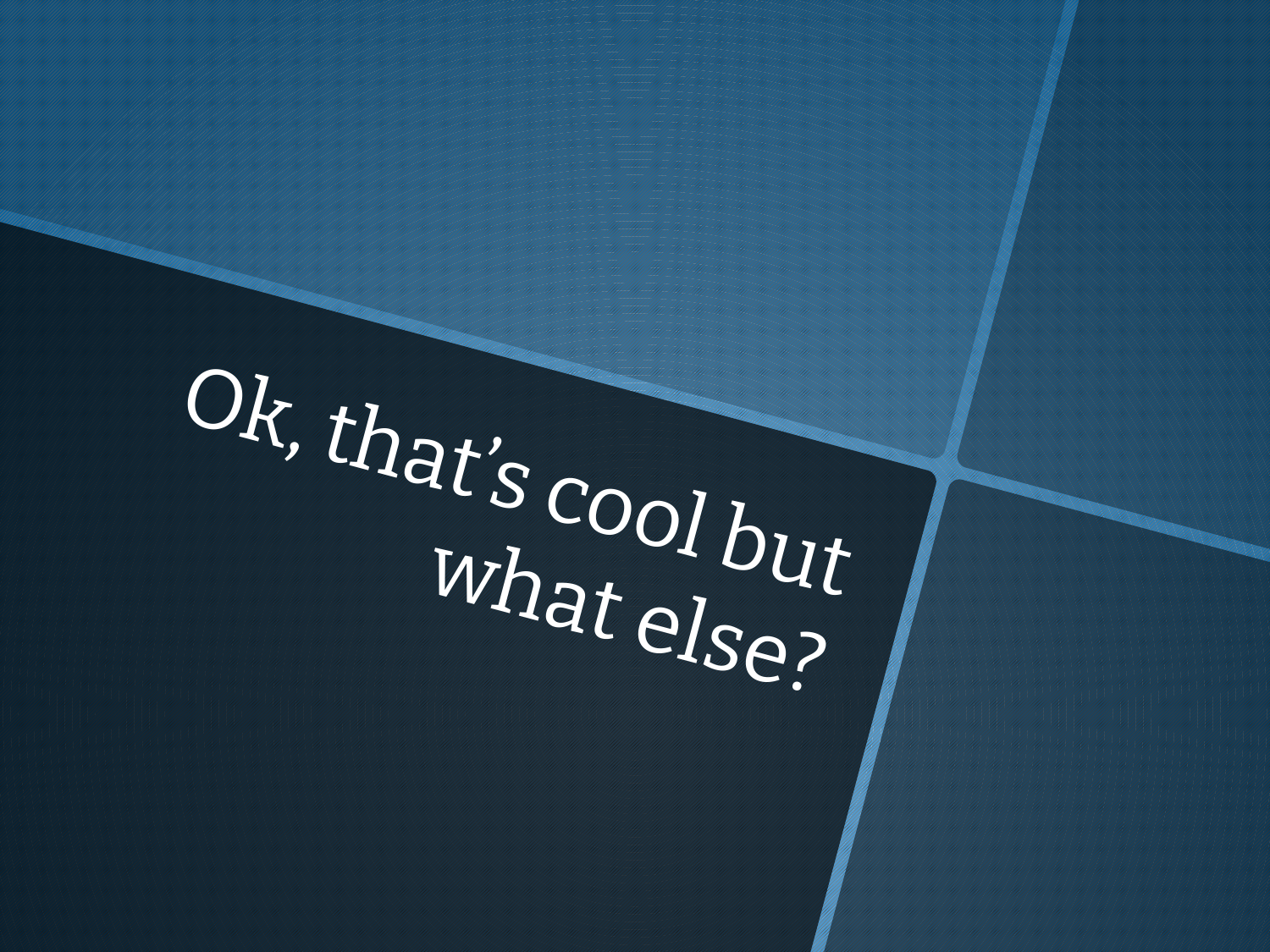

# Ok, that’s cool but what else?